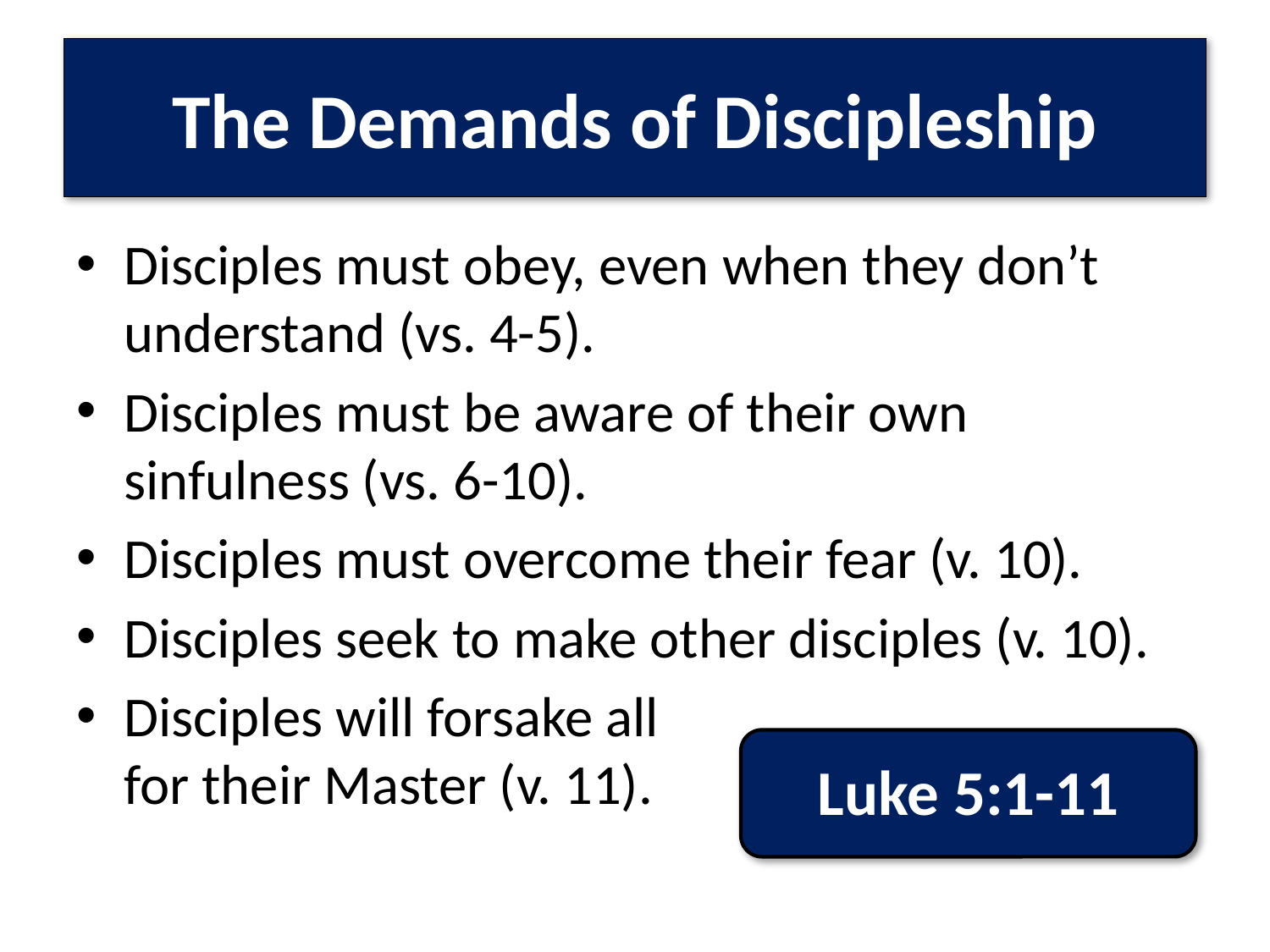

# The Demands of Discipleship
Disciples must obey, even when they don’t understand (vs. 4-5).
Disciples must be aware of their own sinfulness (vs. 6-10).
Disciples must overcome their fear (v. 10).
Disciples seek to make other disciples (v. 10).
Disciples will forsake all                                        for their Master (v. 11).

Luke 5:1-11